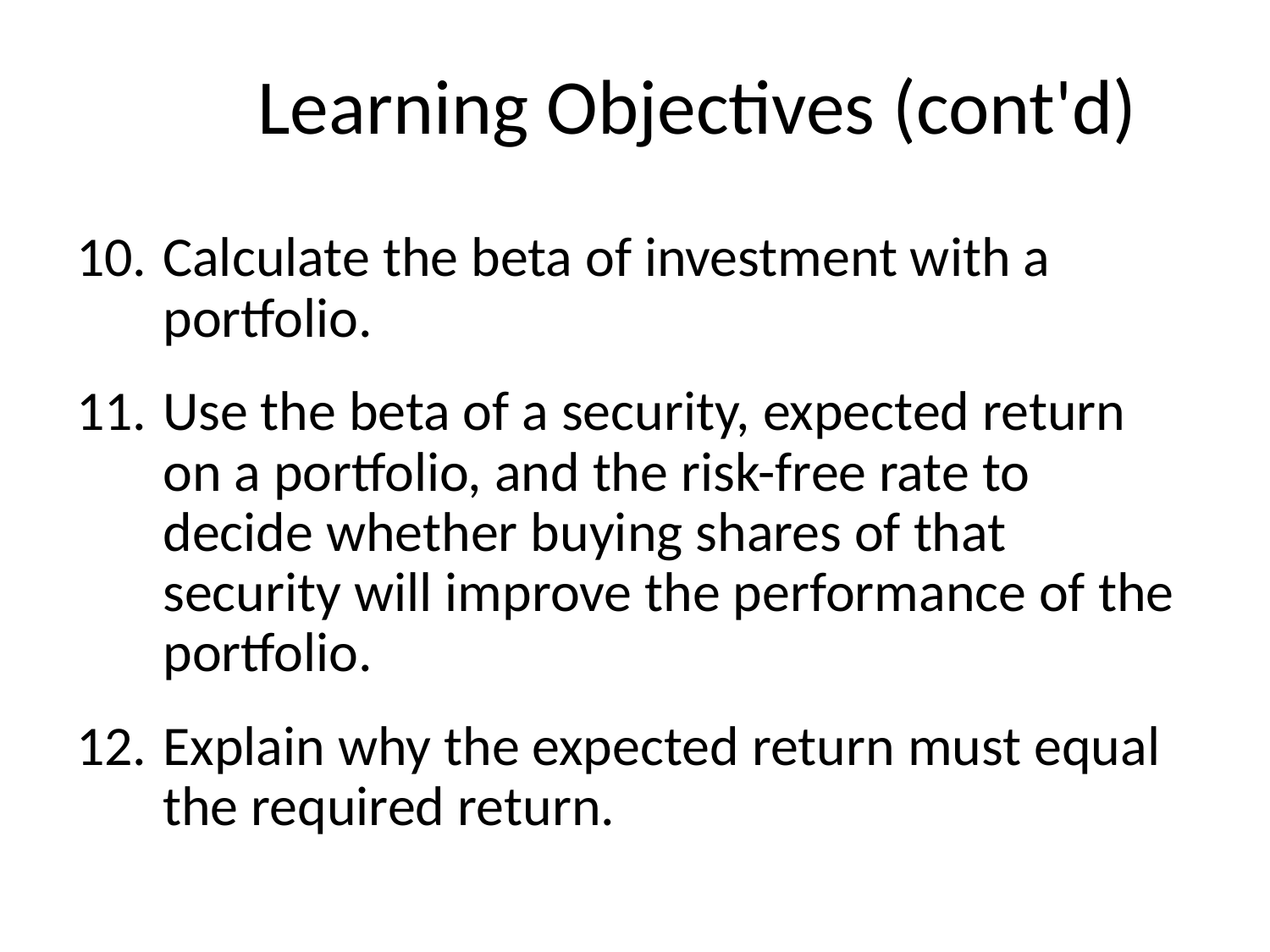

# Learning Objectives (cont'd)
Calculate the beta of investment with a portfolio.
Use the beta of a security, expected return on a portfolio, and the risk-free rate to decide whether buying shares of that security will improve the performance of the portfolio.
Explain why the expected return must equal the required return.